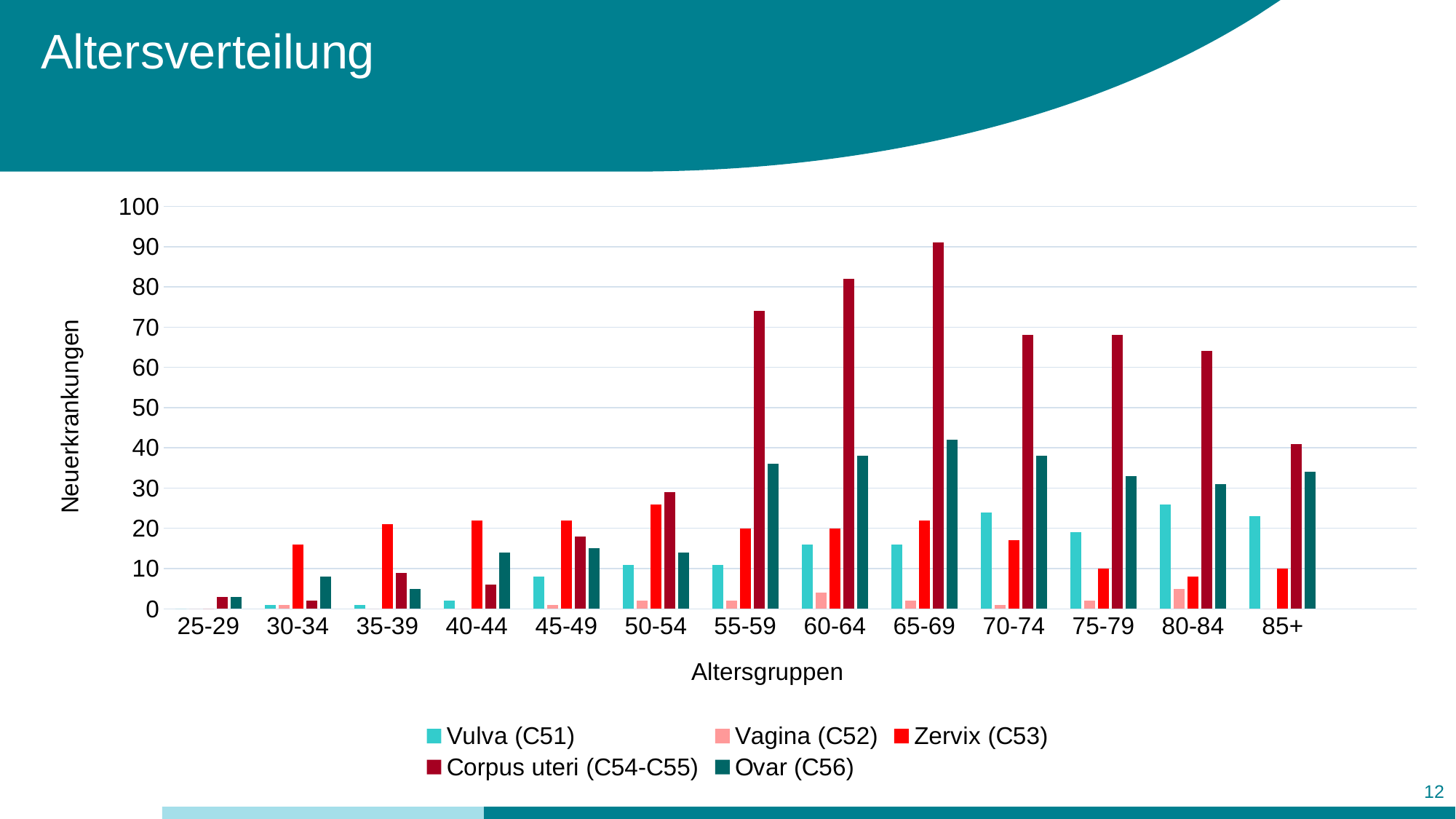

# Altersverteilung

### Chart

| Category | Vulva (C51) | Vagina (C52) | Zervix (C53) | Corpus uteri (C54-C55) | Ovar (C56) |
|---|---|---|---|---|---|
| 25-29 | 0.0 | 0.0 | 0.0 | 3.0 | 3.0 |
| 30-34 | 1.0 | 1.0 | 16.0 | 2.0 | 8.0 |
| 35-39 | 1.0 | 0.0 | 21.0 | 9.0 | 5.0 |
| 40-44 | 2.0 | 0.0 | 22.0 | 6.0 | 14.0 |
| 45-49 | 8.0 | 1.0 | 22.0 | 18.0 | 15.0 |
| 50-54 | 11.0 | 2.0 | 26.0 | 29.0 | 14.0 |
| 55-59 | 11.0 | 2.0 | 20.0 | 74.0 | 36.0 |
| 60-64 | 16.0 | 4.0 | 20.0 | 82.0 | 38.0 |
| 65-69 | 16.0 | 2.0 | 22.0 | 91.0 | 42.0 |
| 70-74 | 24.0 | 1.0 | 17.0 | 68.0 | 38.0 |
| 75-79 | 19.0 | 2.0 | 10.0 | 68.0 | 33.0 |
| 80-84 | 26.0 | 5.0 | 8.0 | 64.0 | 31.0 |
| 85+ | 23.0 | 0.0 | 10.0 | 41.0 | 34.0 |